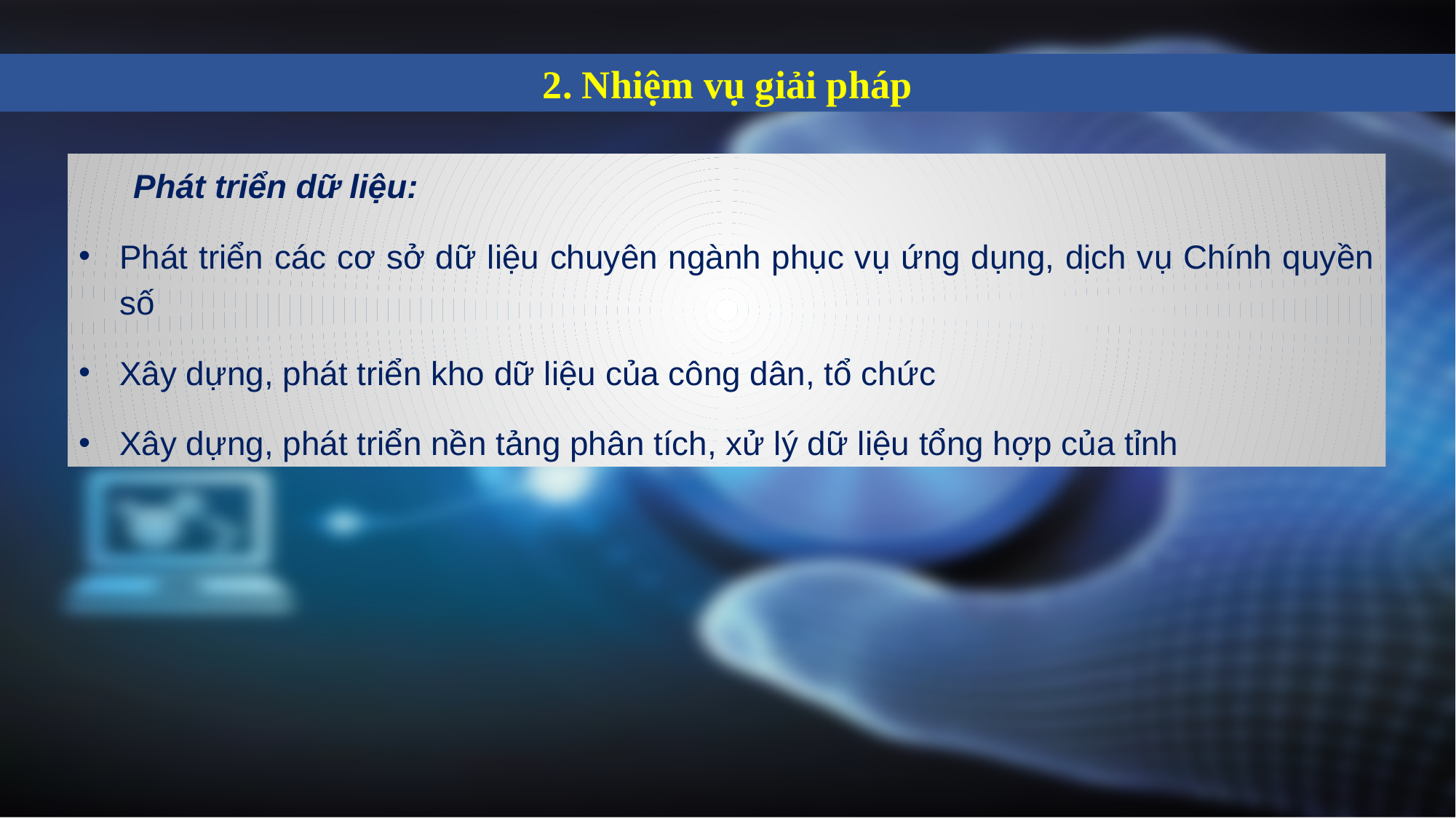

2. Nhiệm vụ giải pháp
Phát triển dữ liệu:
Phát triển các cơ sở dữ liệu chuyên ngành phục vụ ứng dụng, dịch vụ Chính quyền số
Xây dựng, phát triển kho dữ liệu của công dân, tổ chức
Xây dựng, phát triển nền tảng phân tích, xử lý dữ liệu tổng hợp của tỉnh